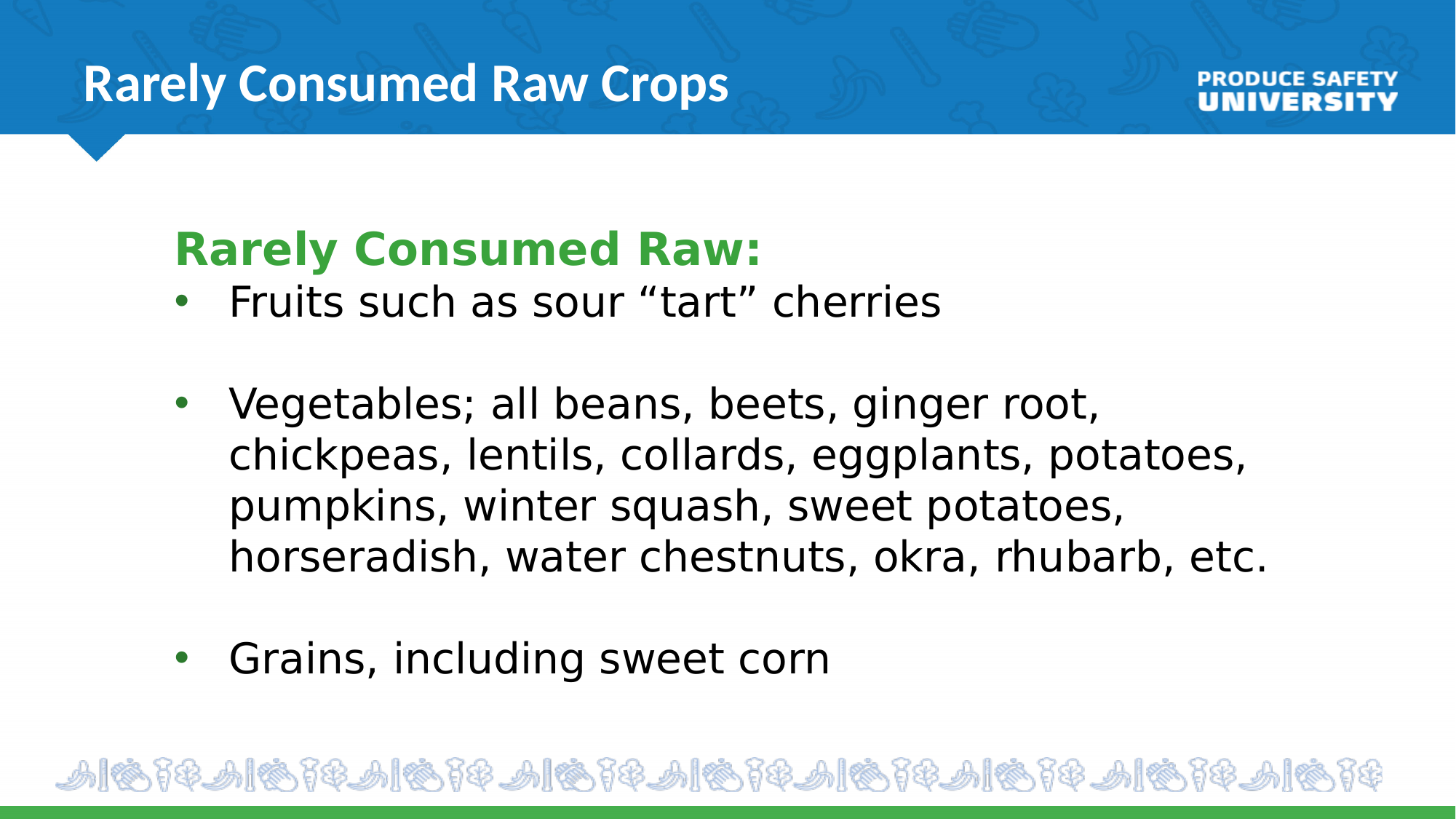

# Rarely Consumed Raw Crops
Rarely Consumed Raw:​
Fruits such as sour “tart” cherries

Vegetables; all beans, beets, ginger root, chickpeas, lentils, collards, eggplants, potatoes, pumpkins, winter squash, sweet potatoes, horseradish, water chestnuts, okra,​ rhubarb, etc.

Grains, including sweet corn